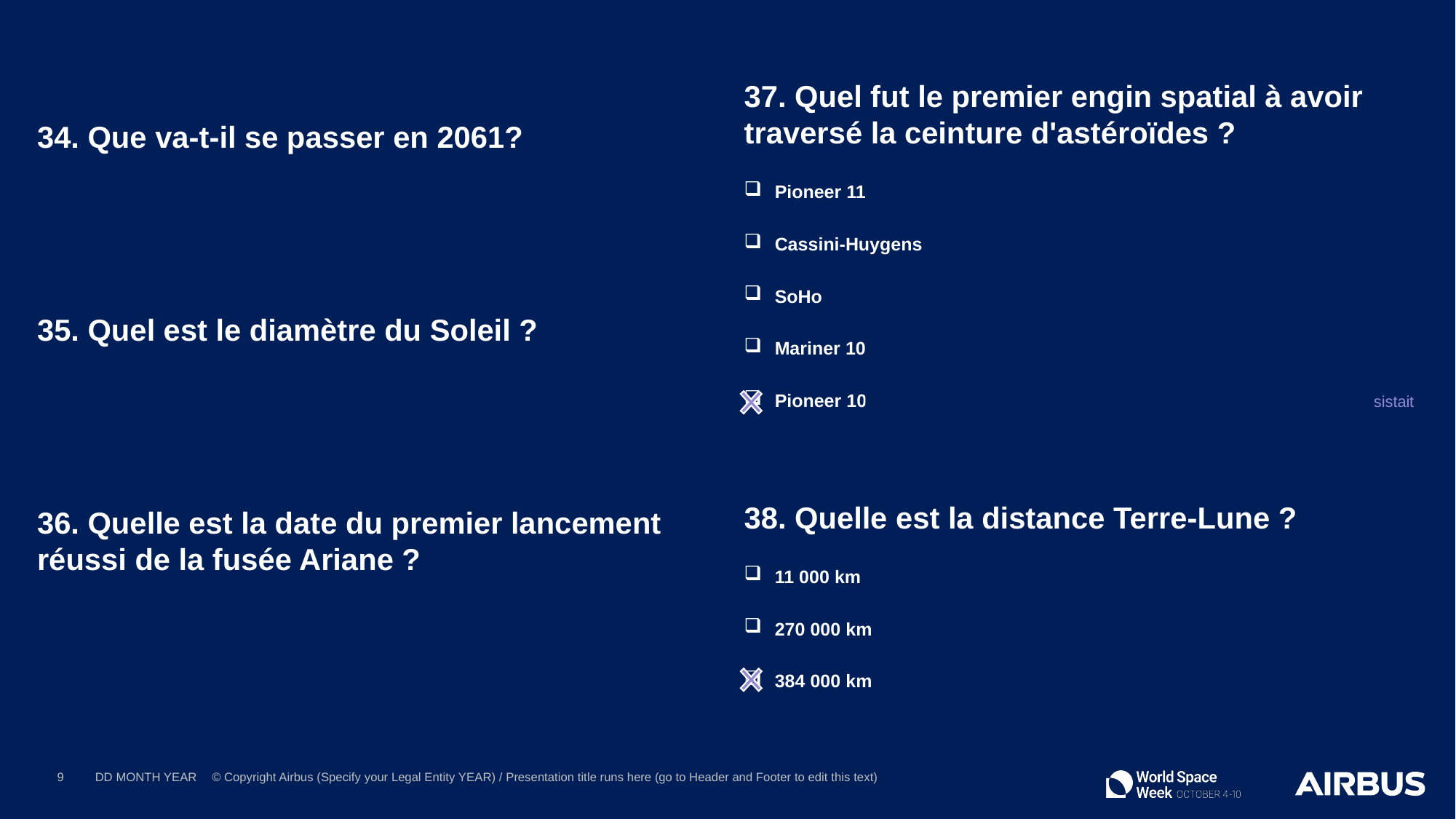

37. Quel fut le premier engin spatial à avoir traversé la ceinture d'astéroïdes ?
  Pioneer 11
  Cassini-Huygens
  SoHo
  Mariner 10
  Pioneer 10 La première partie de sa mission (comme pour sa sœur Pioneer 11) consistait à survoler et photographier la planète Jupiter, ce qu'elle réalise en 1973, aucune sonde ne s'était jusqu’à cette date aventurée au-delà de la ceinture d'astéroïdes s'étendant entre les orbites de Mars et de Jupiter.
38. Quelle est la distance Terre-Lune ?
  11 000 km
  270 000 km
  384 000 km
34. Que va-t-il se passer en 2061?
Réponse: La comète de Halley va faire son apparition.

35. Quel est le diamètre du Soleil ?
 1 392 000 km.

36. Quelle est la date du premier lancement réussi de la fusée Ariane ?
Le premier vol eut lieu le 24 décembre 1979 avec succès.

9
DD MONTH YEAR
© Copyright Airbus (Specify your Legal Entity YEAR) / Presentation title runs here (go to Header and Footer to edit this text)